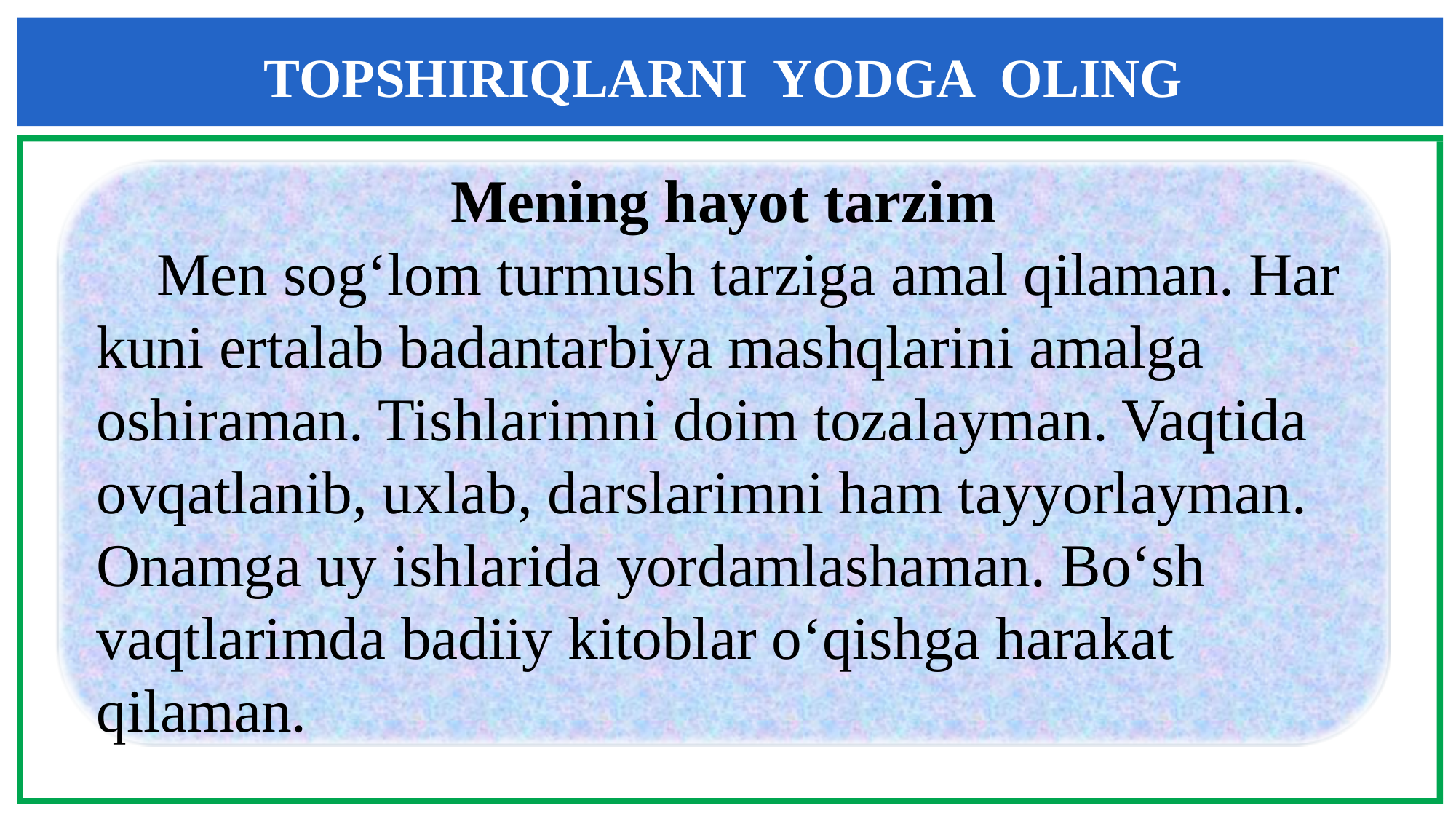

TOPSHIRIQLARNI  YODGA  OLING

Mening hayot tarzim
    Men sog‘lom turmush tarziga amal qilaman. Har kuni ertalab badantarbiya mashqlarini amalga oshiraman. Tishlarimni doim tozalayman. Vaqtida ovqatlanib, uxlab, darslarimni ham tayyorlayman. Onamga uy ishlarida yordamlashaman. Bo‘sh vaqtlarimda badiiy kitoblar o‘qishga harakat qilaman.